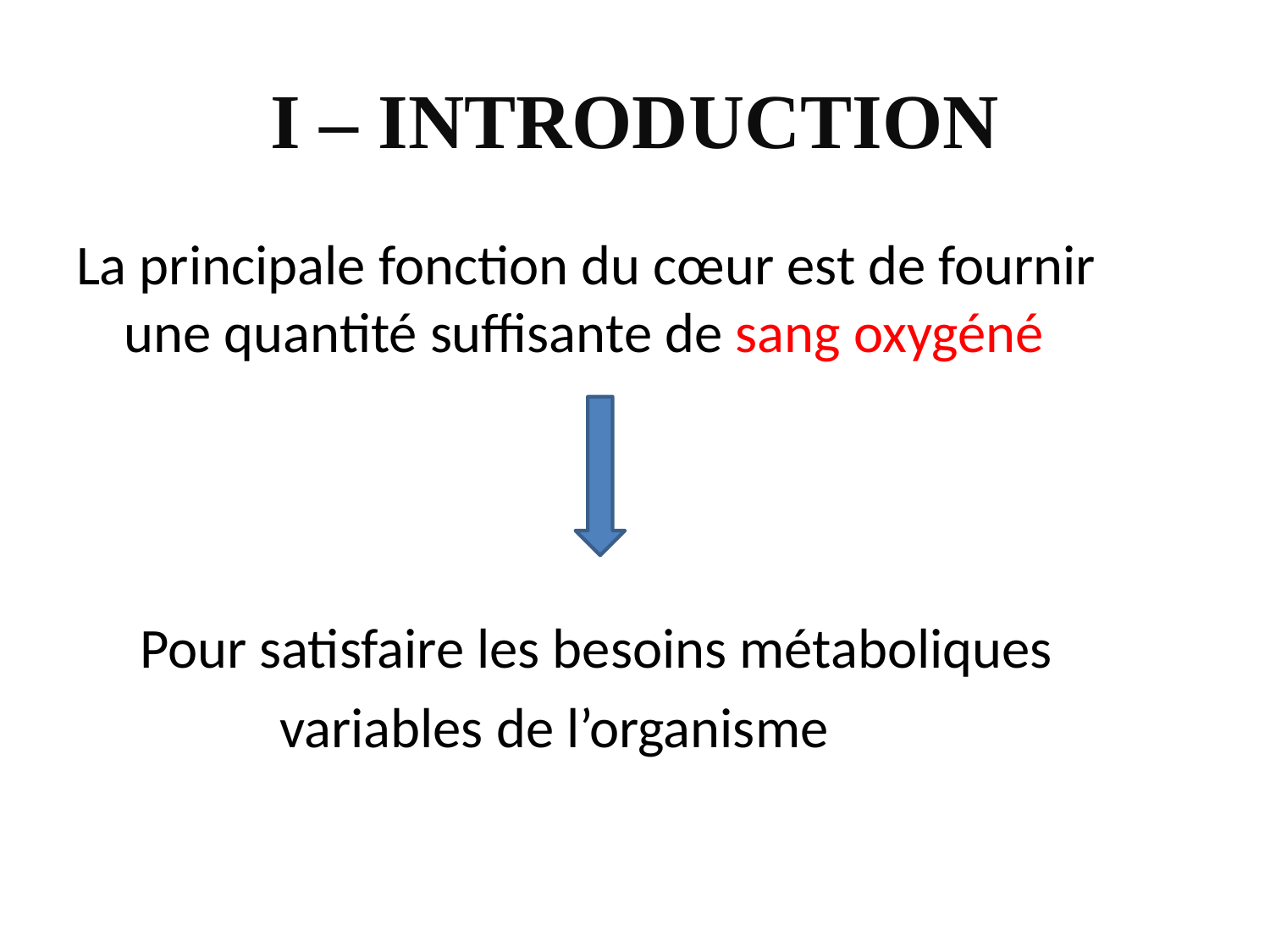

# I – INTRODUCTION
La principale fonction du cœur est de fournir une quantité suffisante de sang oxygéné

     Pour satisfaire les besoins métaboliques
                variables de l’organisme